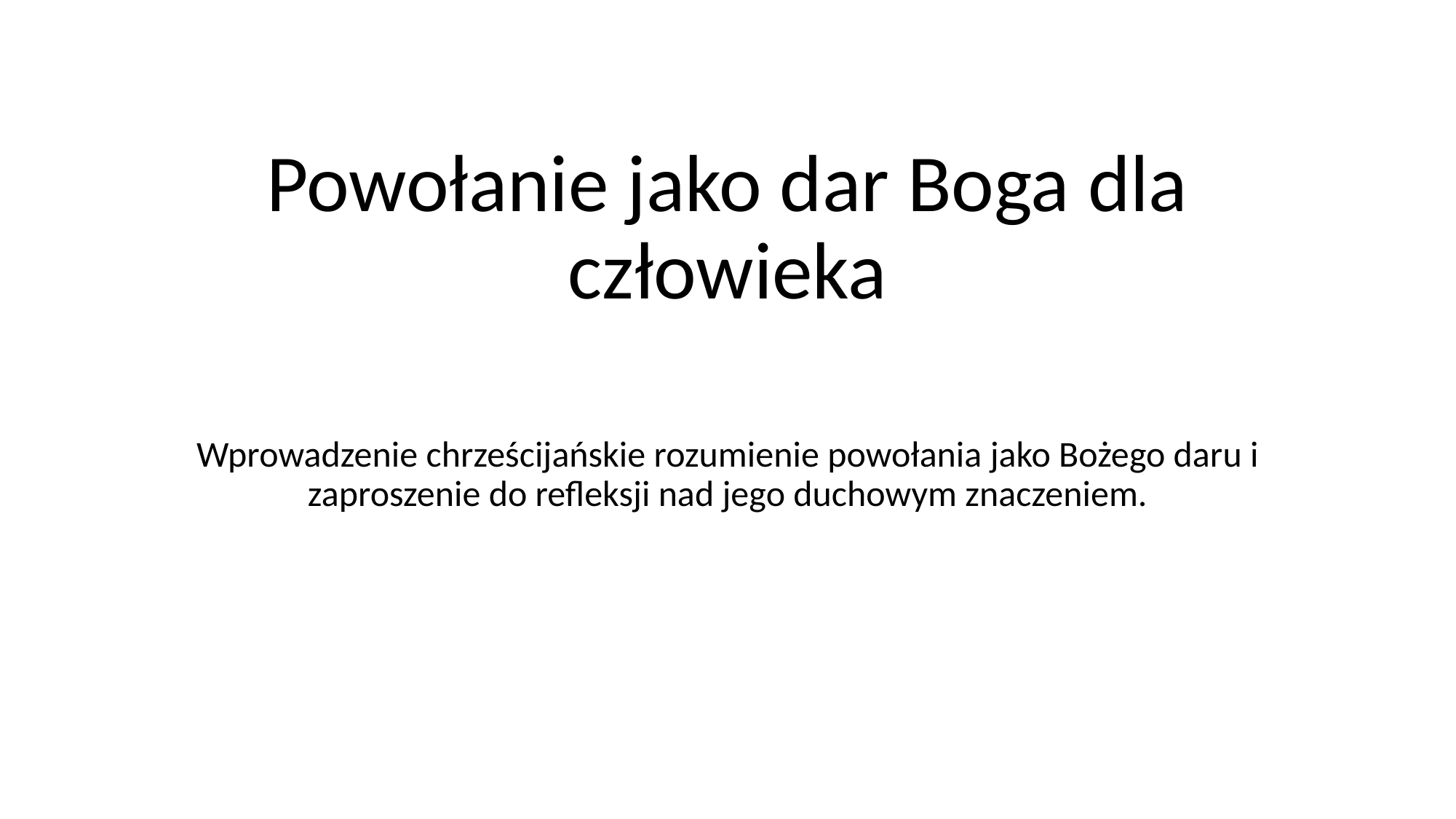

# Powołanie jako dar Boga dla człowieka
Wprowadzenie chrześcijańskie rozumienie powołania jako Bożego daru i zaproszenie do refleksji nad jego duchowym znaczeniem.